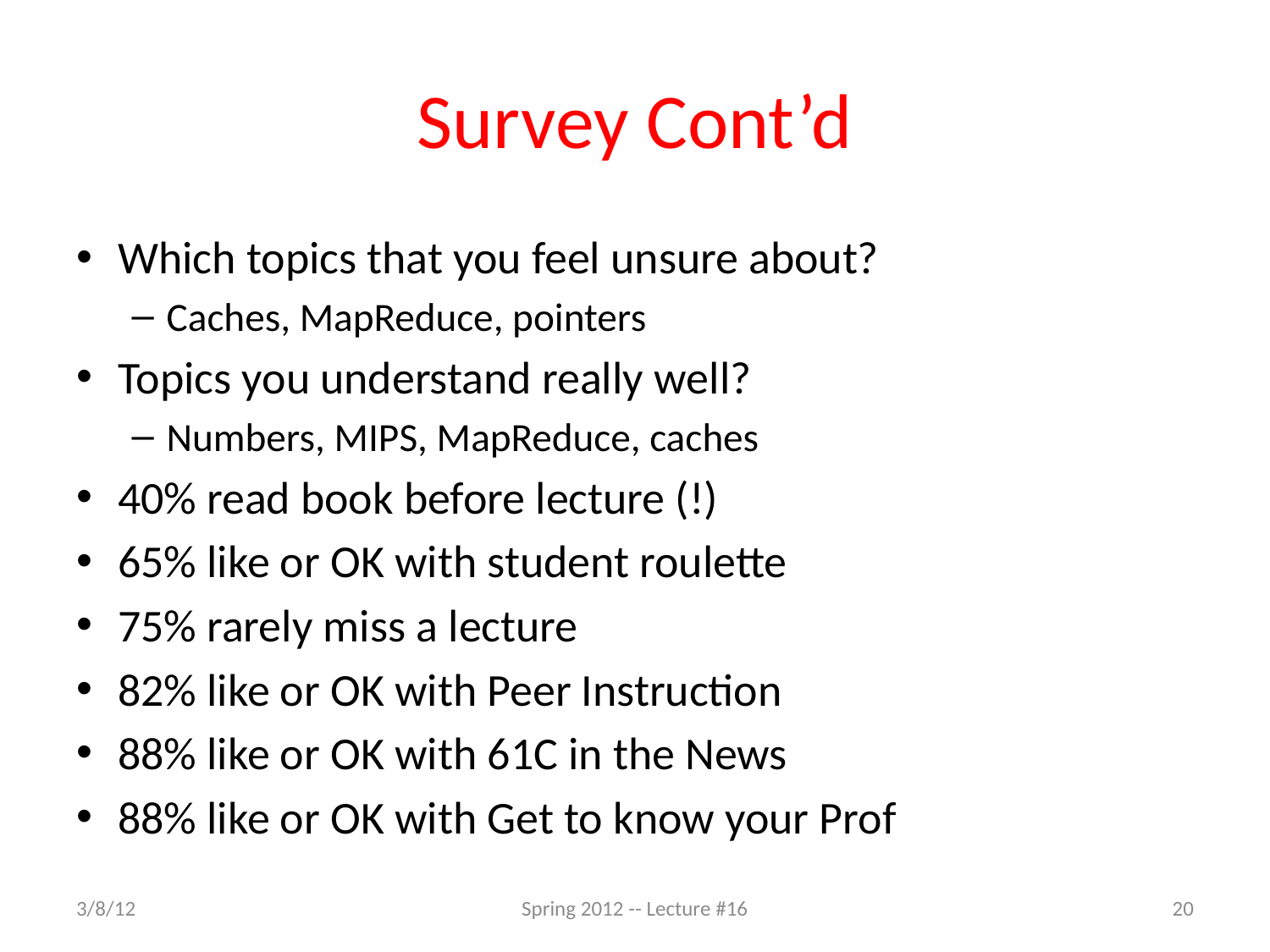

# Survey Cont’d
Which topics that you feel unsure about?
Caches, MapReduce, pointers
Topics you understand really well?
Numbers, MIPS, MapReduce, caches
40% read book before lecture (!)
65% like or OK with student roulette
75% rarely miss a lecture
82% like or OK with Peer Instruction
88% like or OK with 61C in the News
88% like or OK with Get to know your Prof
3/8/12
Spring 2012 -- Lecture #16
20